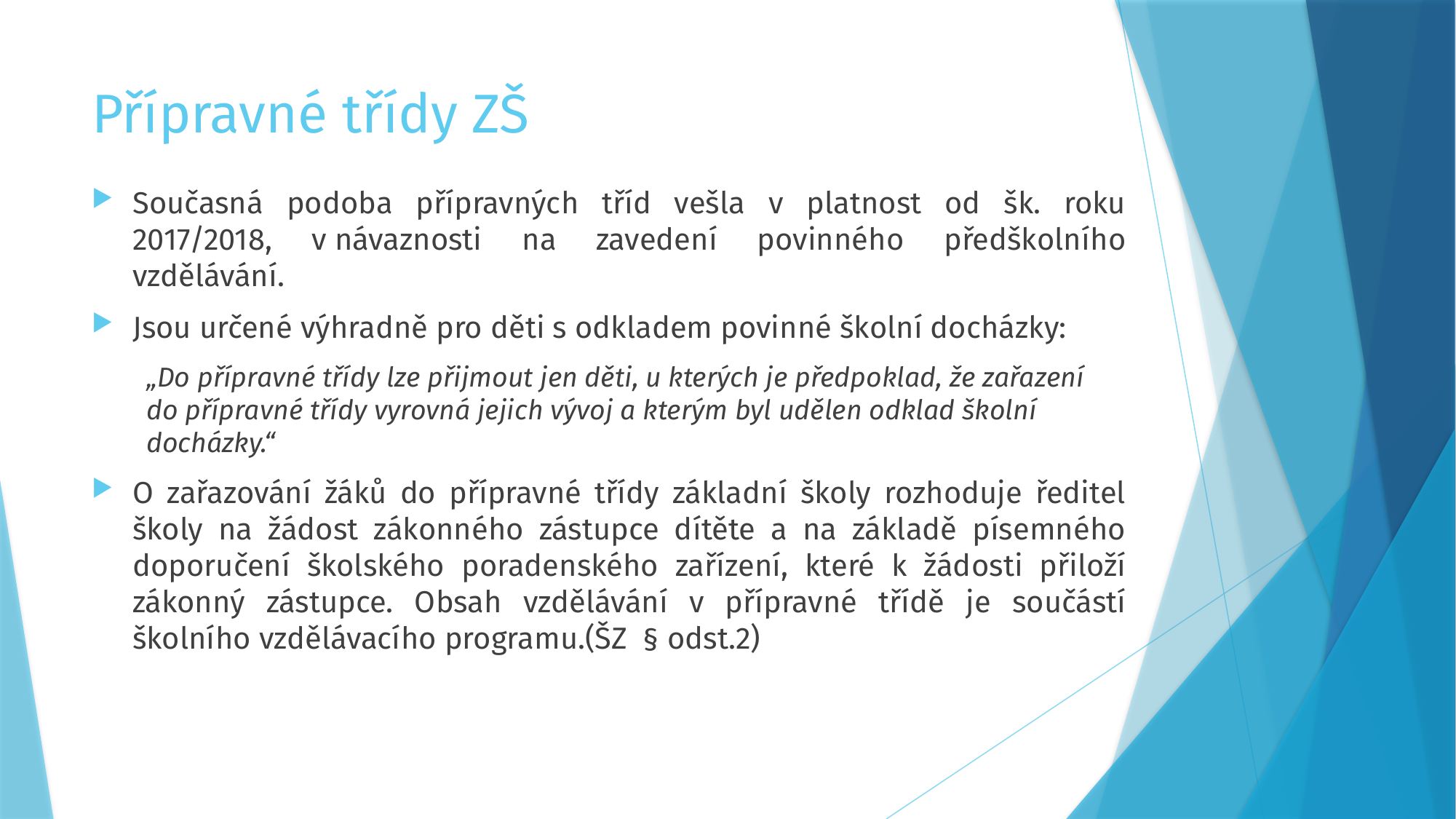

# Přípravné třídy ZŠ
Současná podoba přípravných tříd vešla v platnost od šk. roku 2017/2018, v návaznosti na zavedení povinného předškolního vzdělávání.
Jsou určené výhradně pro děti s odkladem povinné školní docházky:
„Do přípravné třídy lze přijmout jen děti, u kterých je předpoklad, že zařazení do přípravné třídy vyrovná jejich vývoj a kterým byl udělen odklad školní docházky.“
O zařazování žáků do přípravné třídy základní školy rozhoduje ředitel školy na žádost zákonného zástupce dítěte a na základě písemného doporučení školského poradenského zařízení, které k žádosti přiloží zákonný zástupce. Obsah vzdělávání v přípravné třídě je součástí školního vzdělávacího programu.(ŠZ  § odst.2)